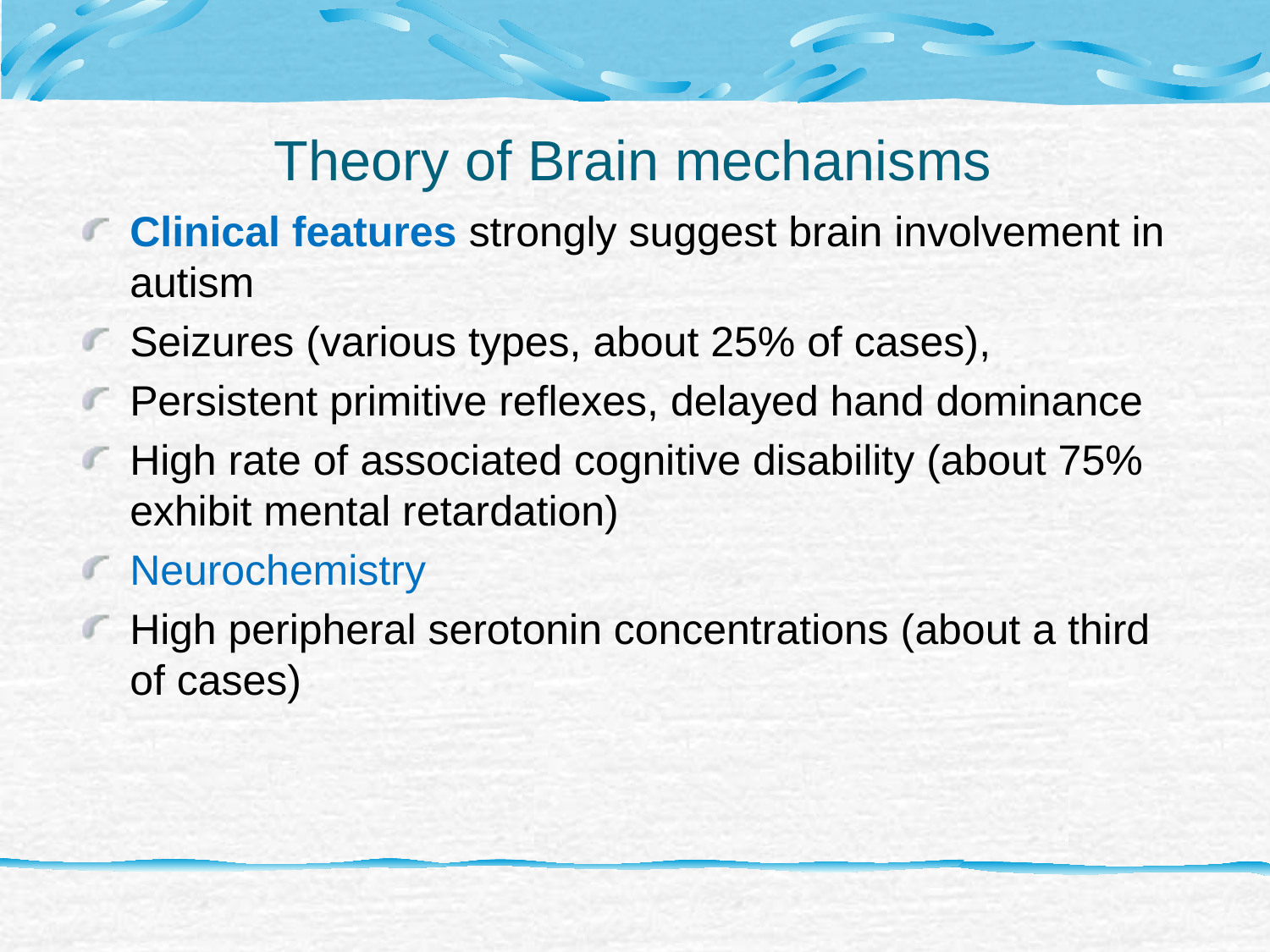

# Theory of Brain mechanisms
Clinical features strongly suggest brain involvement in autism
Seizures (various types, about 25% of cases),
Persistent primitive reflexes, delayed hand dominance
High rate of associated cognitive disability (about 75% exhibit mental retardation)
Neurochemistry
High peripheral serotonin concentrations (about a third of cases)